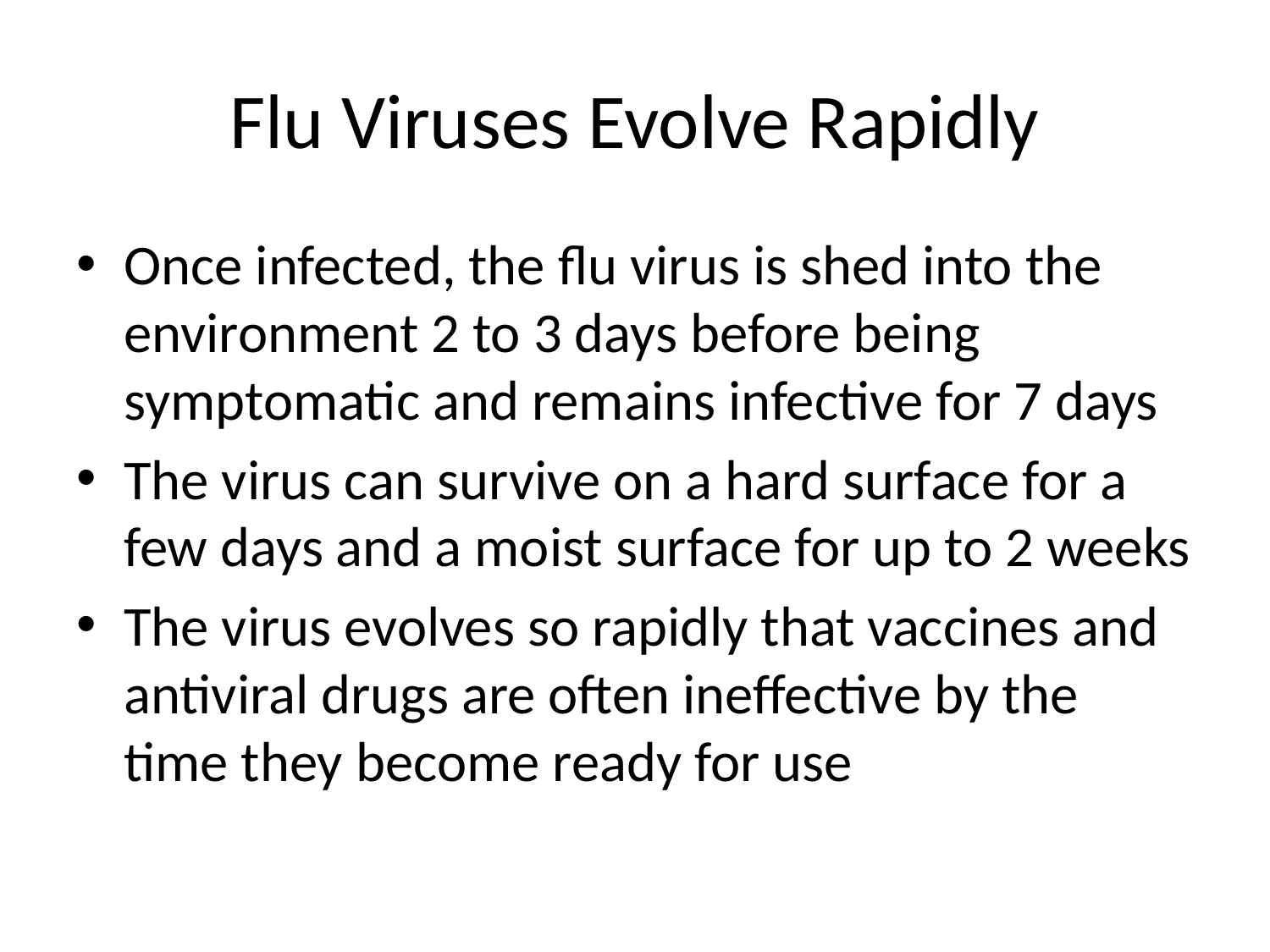

# Flu Viruses Evolve Rapidly
Once infected, the flu virus is shed into the environment 2 to 3 days before being symptomatic and remains infective for 7 days
The virus can survive on a hard surface for a few days and a moist surface for up to 2 weeks
The virus evolves so rapidly that vaccines and antiviral drugs are often ineffective by the time they become ready for use